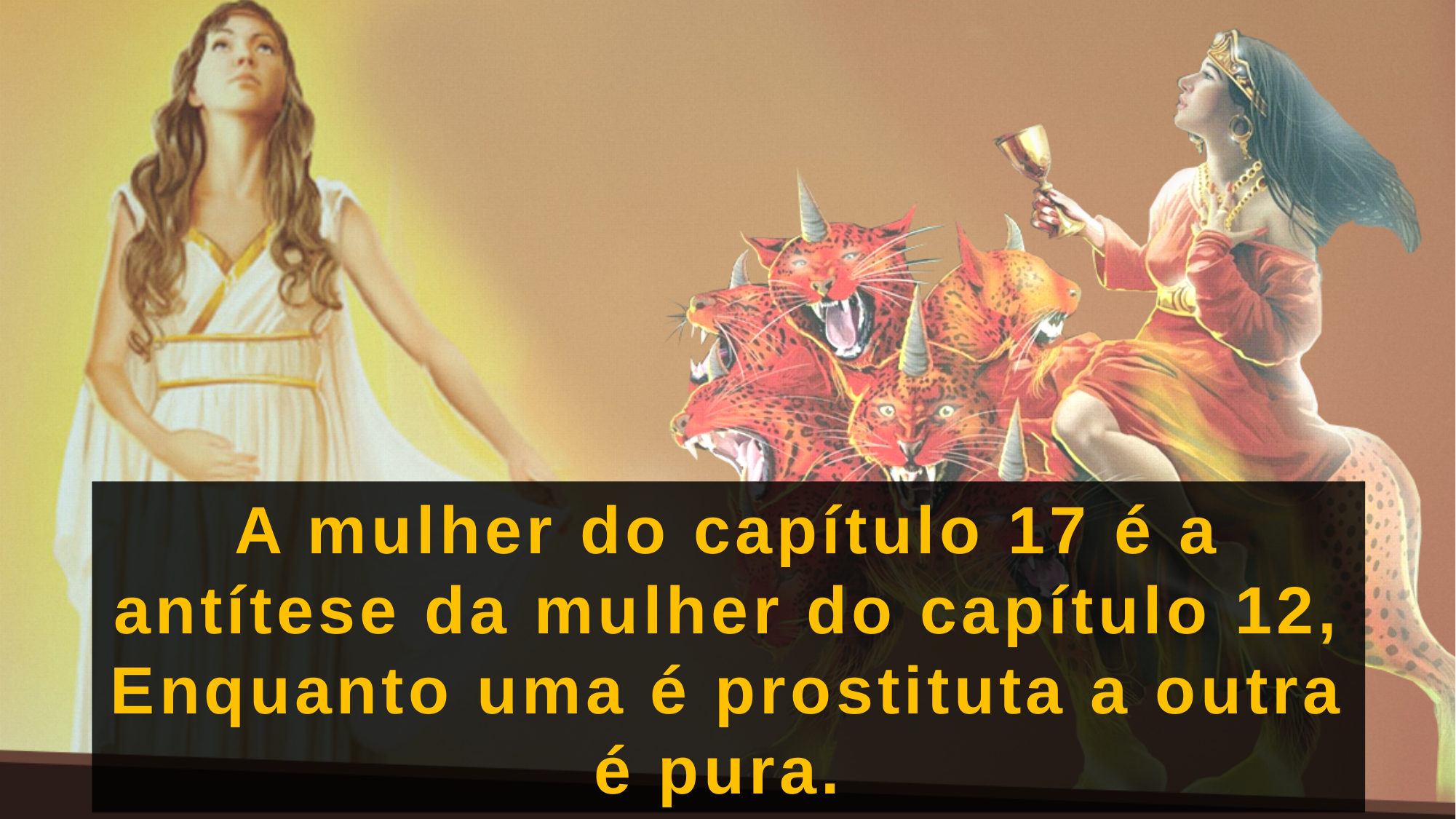

A mulher do capítulo 17 é a antítese da mulher do capítulo 12, Enquanto uma é prostituta a outra é pura.